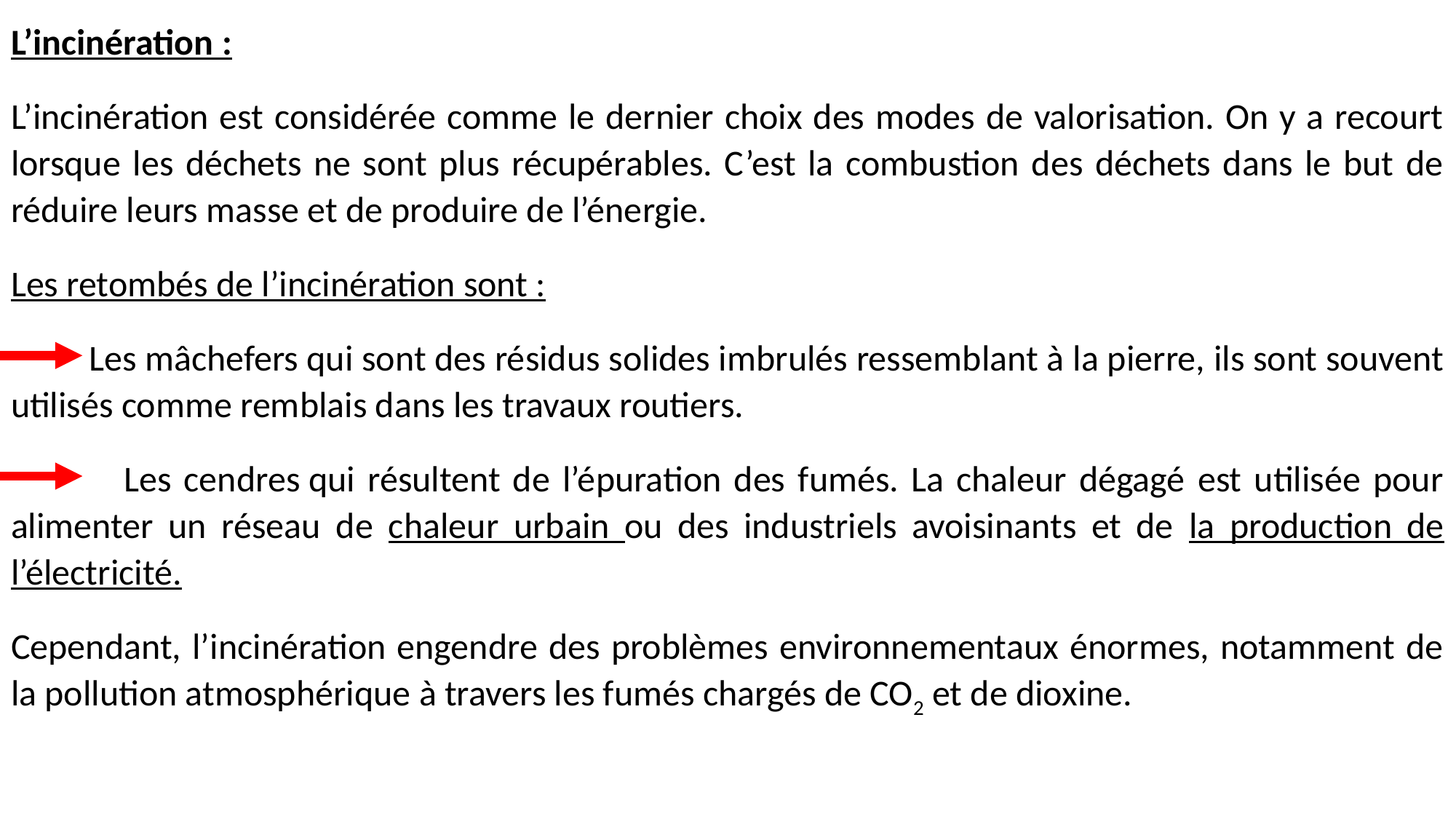

L’incinération :
L’incinération est considérée comme le dernier choix des modes de valorisation. On y a recourt lorsque les déchets ne sont plus récupérables. C’est la combustion des déchets dans le but de réduire leurs masse et de produire de l’énergie.
Les retombés de l’incinération sont :
         Les mâchefers qui sont des résidus solides imbrulés ressemblant à la pierre, ils sont souvent utilisés comme remblais dans les travaux routiers.
         Les cendres qui résultent de l’épuration des fumés. La chaleur dégagé est utilisée pour alimenter un réseau de chaleur urbain ou des industriels avoisinants et de la production de l’électricité.
Cependant, l’incinération engendre des problèmes environnementaux énormes, notamment de la pollution atmosphérique à travers les fumés chargés de CO2 et de dioxine.